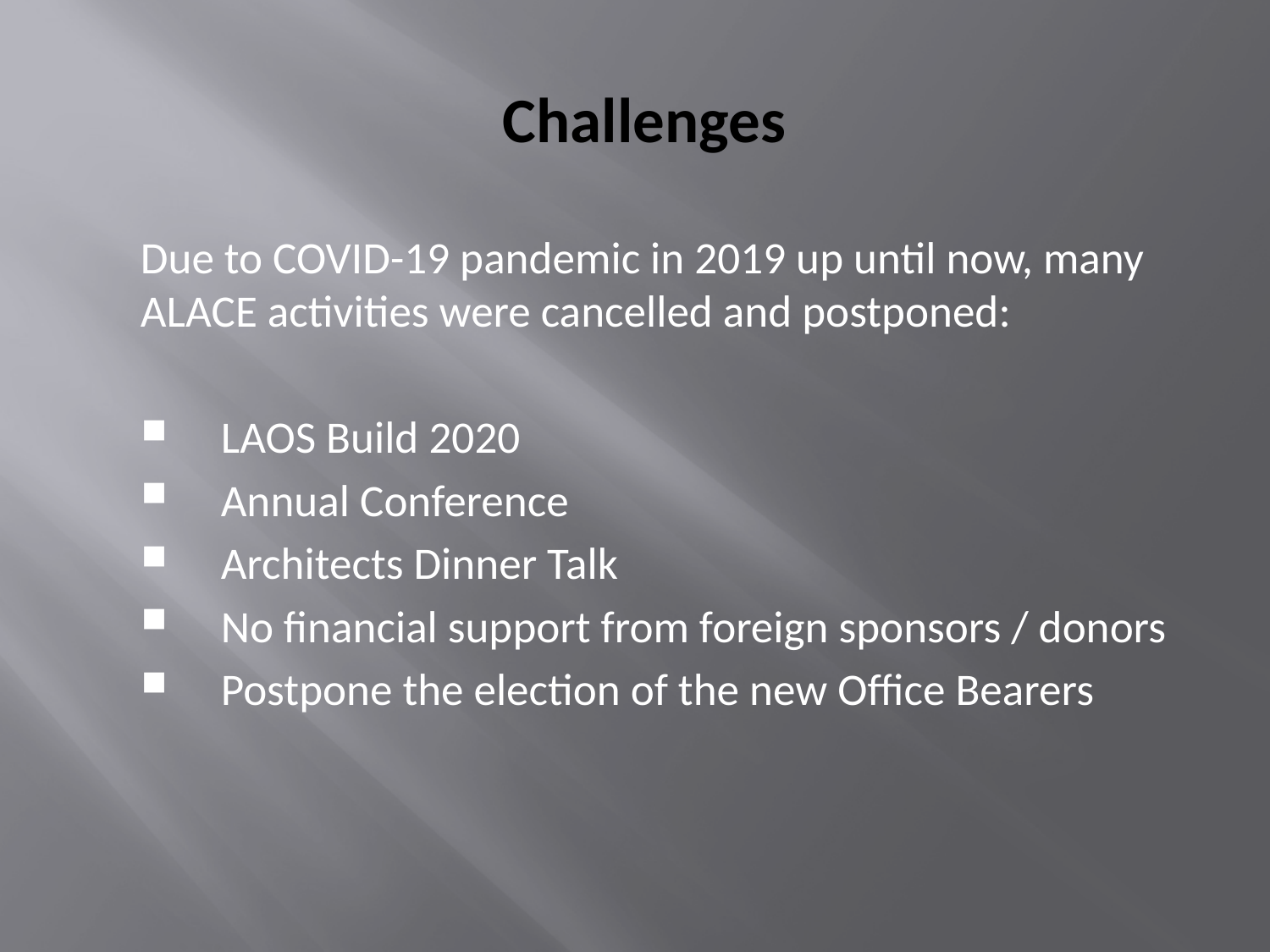

# Challenges
Due to COVID-19 pandemic in 2019 up until now, many ALACE activities were cancelled and postponed:

LAOS Build 2020
Annual Conference
Architects Dinner Talk
No financial support from foreign sponsors / donors
Postpone the election of the new Office Bearers